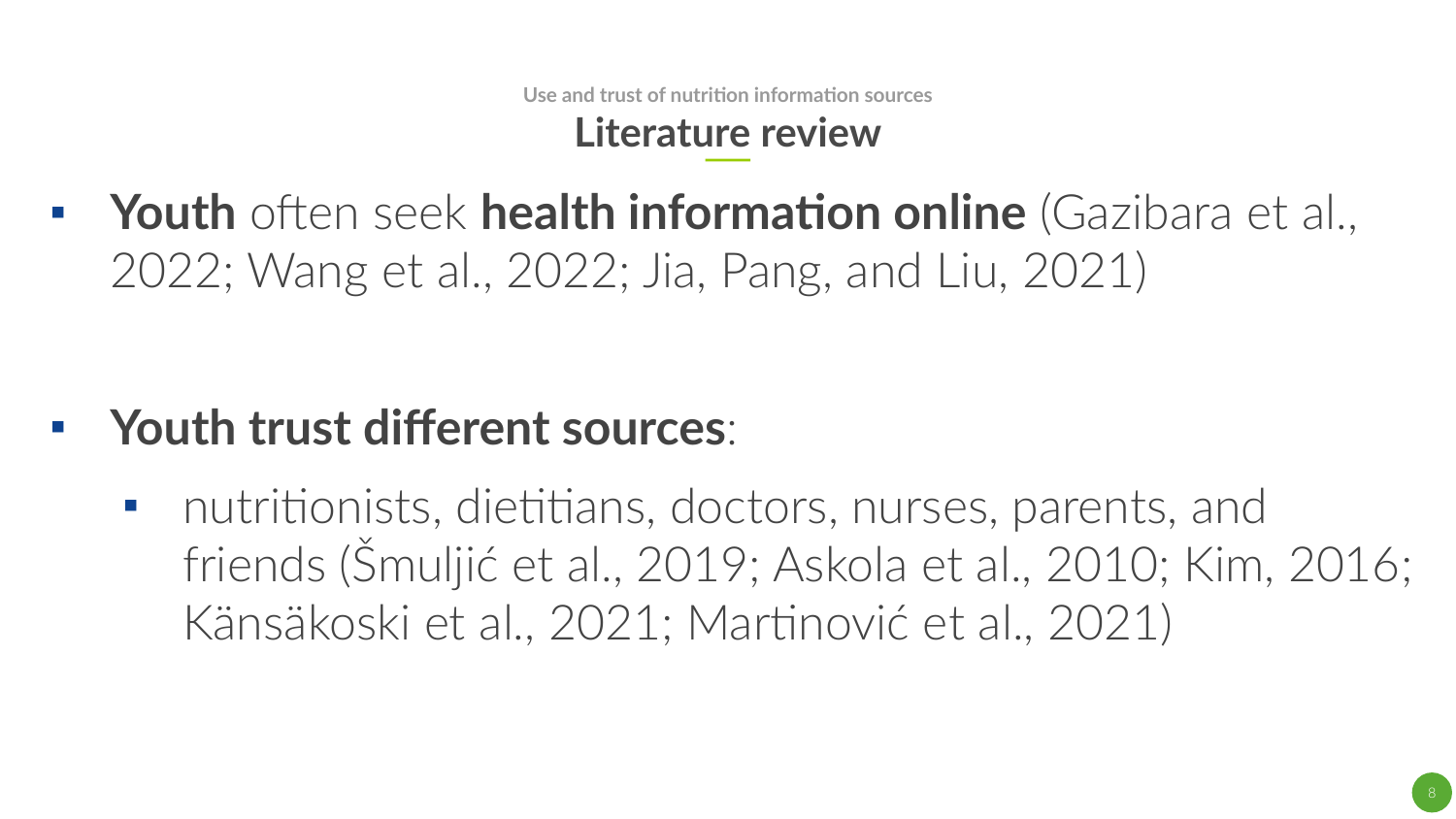

Use and trust of nutrition information sources
# Literature review
Youth often seek health information online (Gazibara et al., 2022; Wang et al., 2022; Jia, Pang, and Liu, 2021)

Youth trust different sources:
nutritionists, dietitians, doctors, nurses, parents, and friends (Šmuljić et al., 2019; Askola et al., 2010; Kim, 2016; Känsäkoski et al., 2021; Martinović et al., 2021)
8